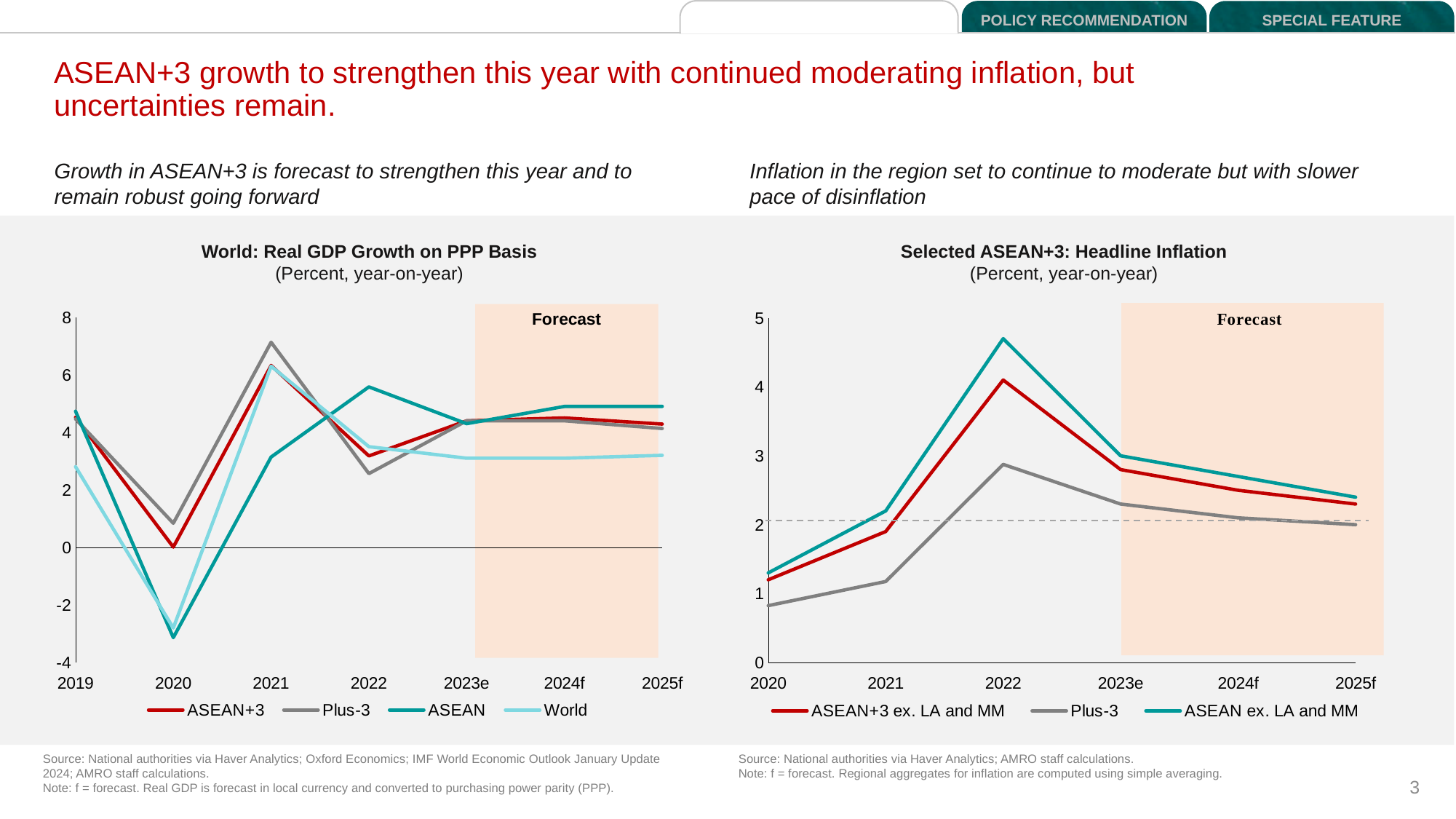

DEVELOPMENTS AND OUTLOOK
POLICY RECOMMENDATION
SPECIAL FEATURE
ASEAN+3 growth to strengthen this year with continued moderating inflation, but uncertainties remain.
Growth in ASEAN+3 is forecast to strengthen this year and to remain robust going forward
Inflation in the region set to continue to moderate but with slower pace of disinflation
World: Real GDP Growth on PPP Basis
(Percent, year-on-year)
Selected ASEAN+3: Headline Inflation
(Percent, year-on-year)

### Chart

| Category | ASEAN+3 | Plus-3 | ASEAN | World |
|---|---|---|---|---|
| 2019 | 4.521987040243729 | 4.4642410386937454 | 4.733006612020649 | 2.804 |
| 2020 | 0.00959915293912407 | 0.8366089655310225 | -3.1385656629411436 | -2.803 |
| 2021 | 6.323979250219444 | 7.1304032140137545 | 3.1406641177530226 | 6.3 |
| 2022 | 3.179630829130986 | 2.5648737692706156 | 5.5790752132665915 | 3.5 |
| 2023e | 4.4 | 4.4 | 4.3 | 3.1 |
| 2024f | 4.5 | 4.4 | 4.9 | 3.1 |
| 2025f | 4.287240270362647 | 4.132226752207724 | 4.901584395881153 | 3.2 |

### Chart

| Category | ASEAN+3 ex. LA and MM | Plus-3 | ASEAN ex. LA and MM |
|---|---|---|---|
| 2020 | 1.2 | 0.825 | 1.3 |
| 2021 | 1.9 | 1.175 | 2.2 |
| 2022 | 4.1 | 2.875 | 4.7 |
| 2023e | 2.8 | 2.3 | 3.0 |
| 2024f | 2.5 | 2.1 | 2.7 |
| 2025f | 2.3 | 2.0 | 2.4 |

Source: National authorities via Haver Analytics; AMRO staff calculations.
Note: f = forecast. Regional aggregates for inflation are computed using simple averaging.
Source: National authorities via Haver Analytics; Oxford Economics; IMF World Economic Outlook January Update 2024; AMRO staff calculations.
Note: f = forecast. Real GDP is forecast in local currency and converted to purchasing power parity (PPP).

3